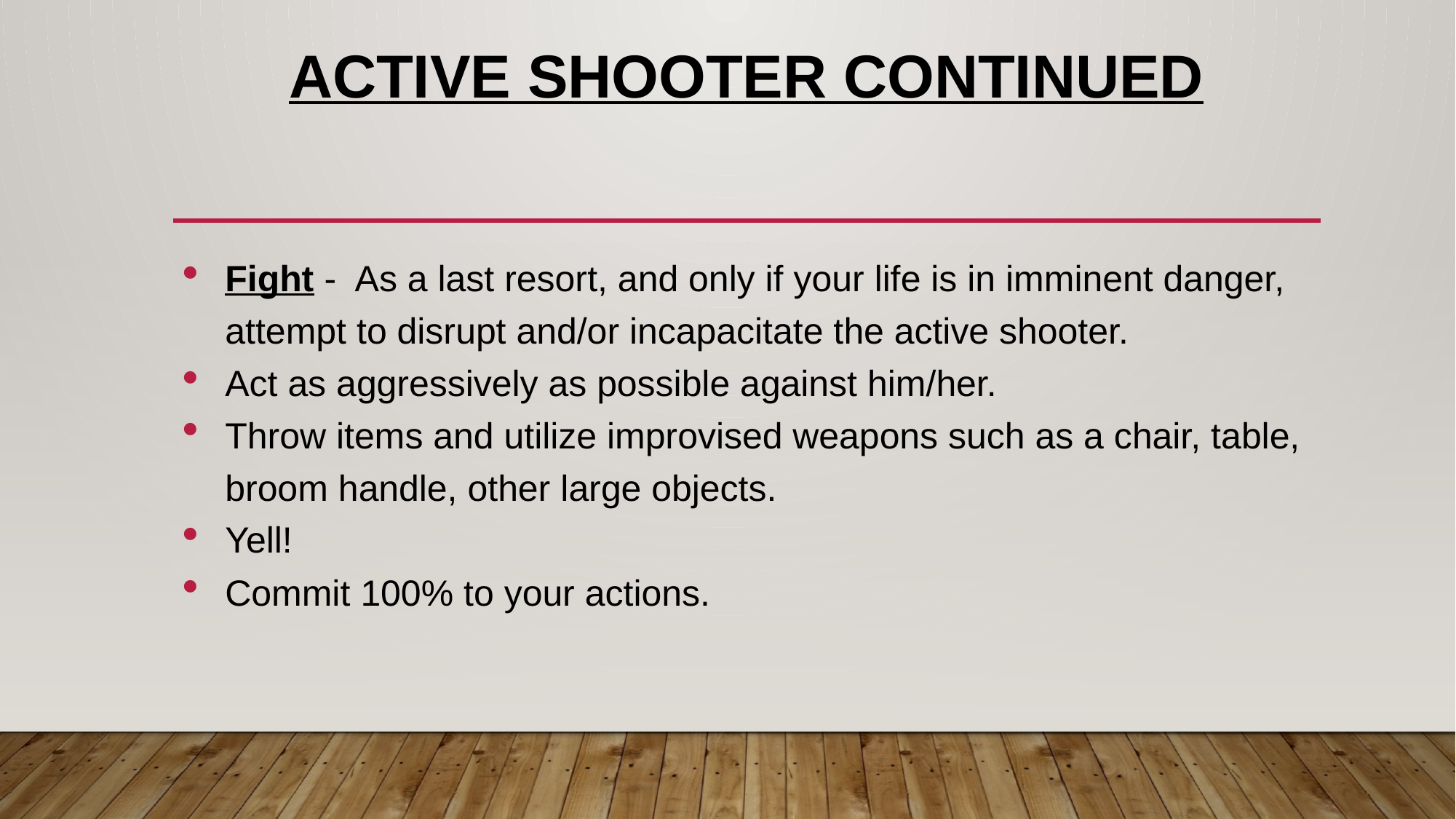

# Active Shooter Continued
Fight -  As a last resort, and only if your life is in imminent danger, attempt to disrupt and/or incapacitate the active shooter.
Act as aggressively as possible against him/her.
Throw items and utilize improvised weapons such as a chair, table, broom handle, other large objects.
Yell!
Commit 100% to your actions.